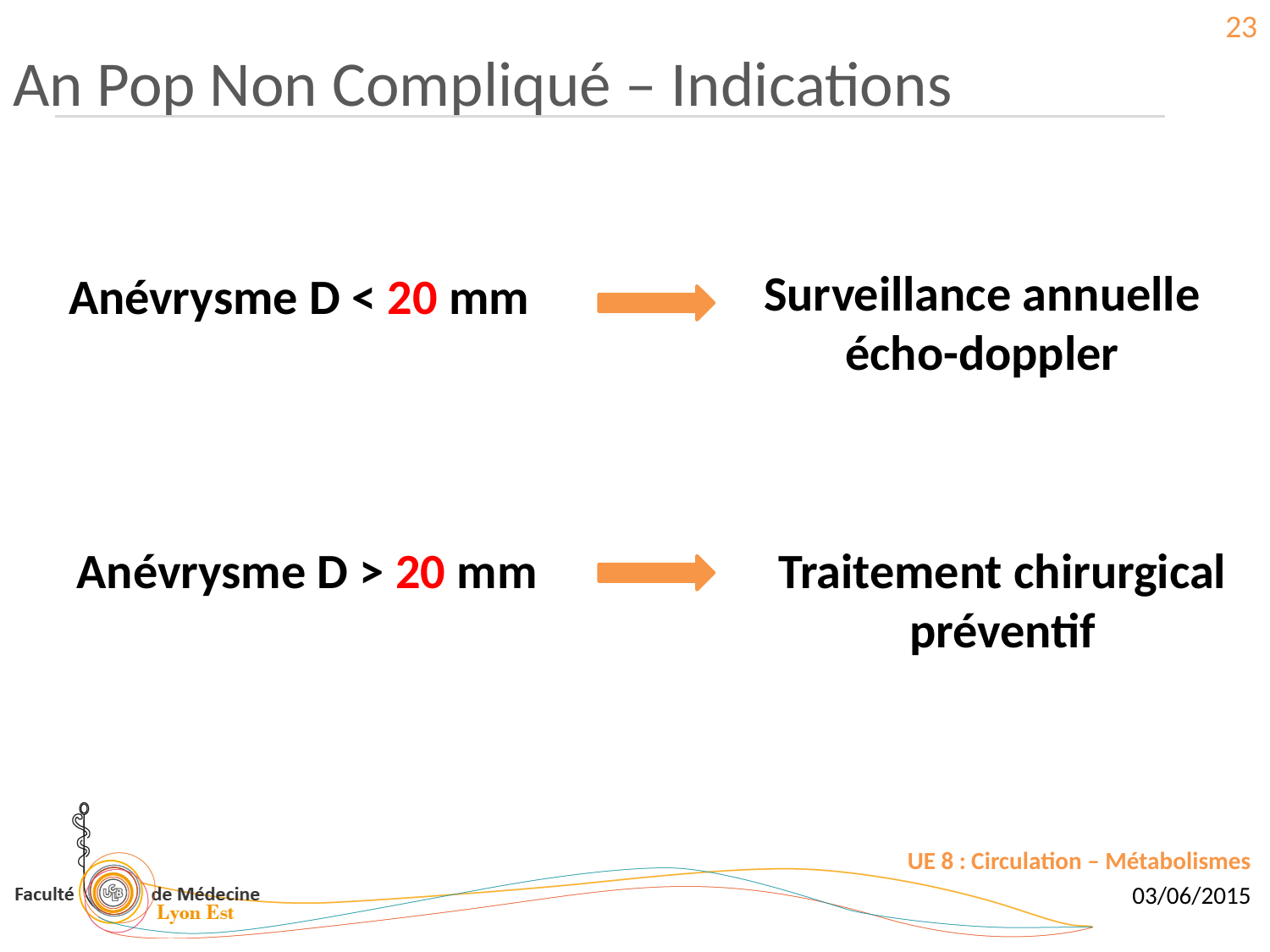

23

An Pop Non Compliqué – Indications
Surveillance annuelle
écho-doppler
Anévrysme D < 20 mm

Anévrysme D > 20 mm
Traitement chirurgical préventif

UE 8 : Circulation – Métabolismes
03/06/2015